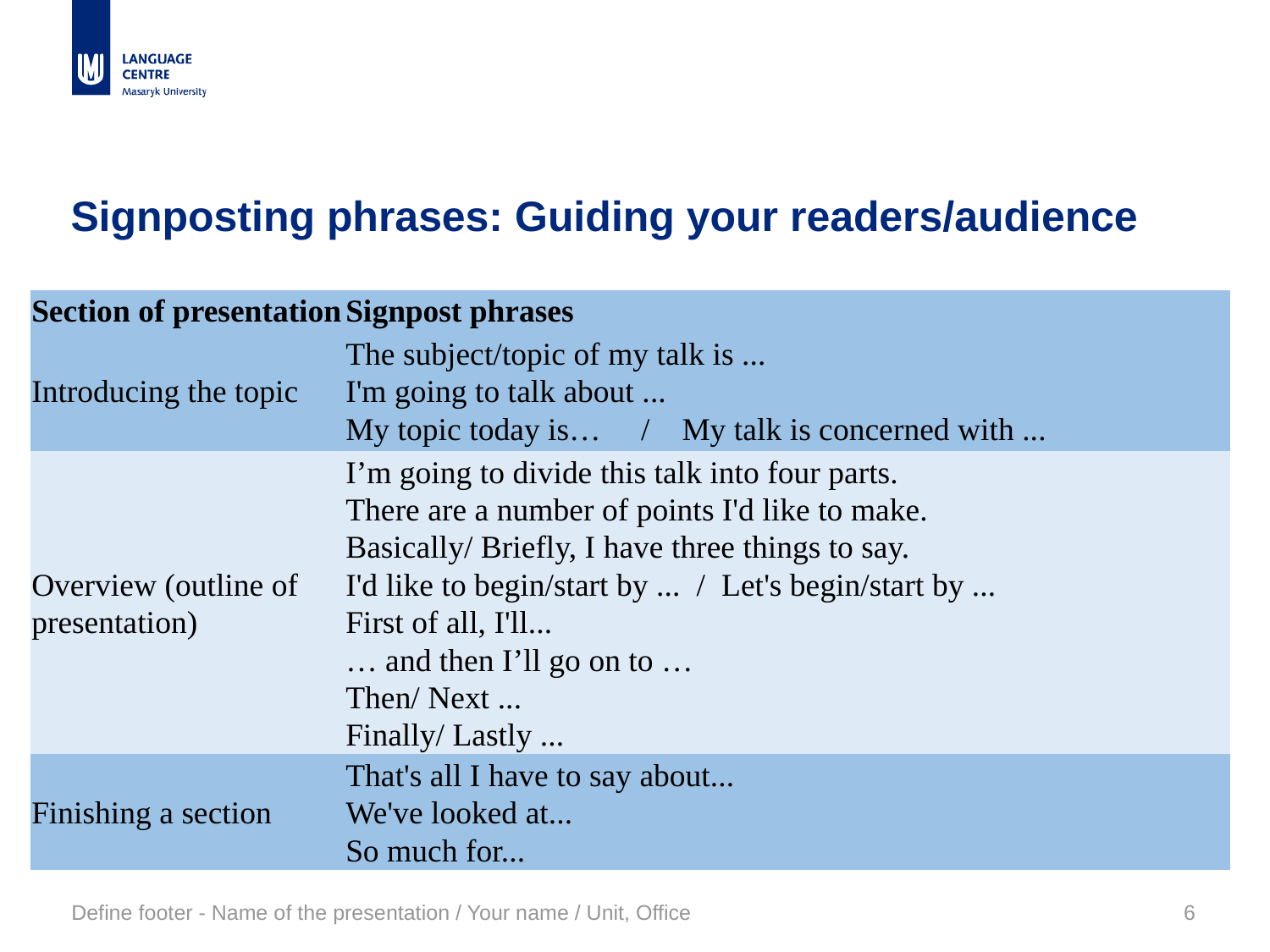

# Signposting phrases: Guiding your readers/audience
| Section of presentation | Signpost phrases |
| --- | --- |
| Introducing the topic | The subject/topic of my talk is ... I'm going to talk about ... My topic today is… / My talk is concerned with ... |
| Overview (outline of presentation) | I’m going to divide this talk into four parts. There are a number of points I'd like to make. Basically/ Briefly, I have three things to say. I'd like to begin/start by ... / Let's begin/start by ... First of all, I'll... … and then I’ll go on to … Then/ Next ... Finally/ Lastly ... |
| Finishing a section | That's all I have to say about... We've looked at... So much for... |
Define footer - Name of the presentation / Your name / Unit, Office
6